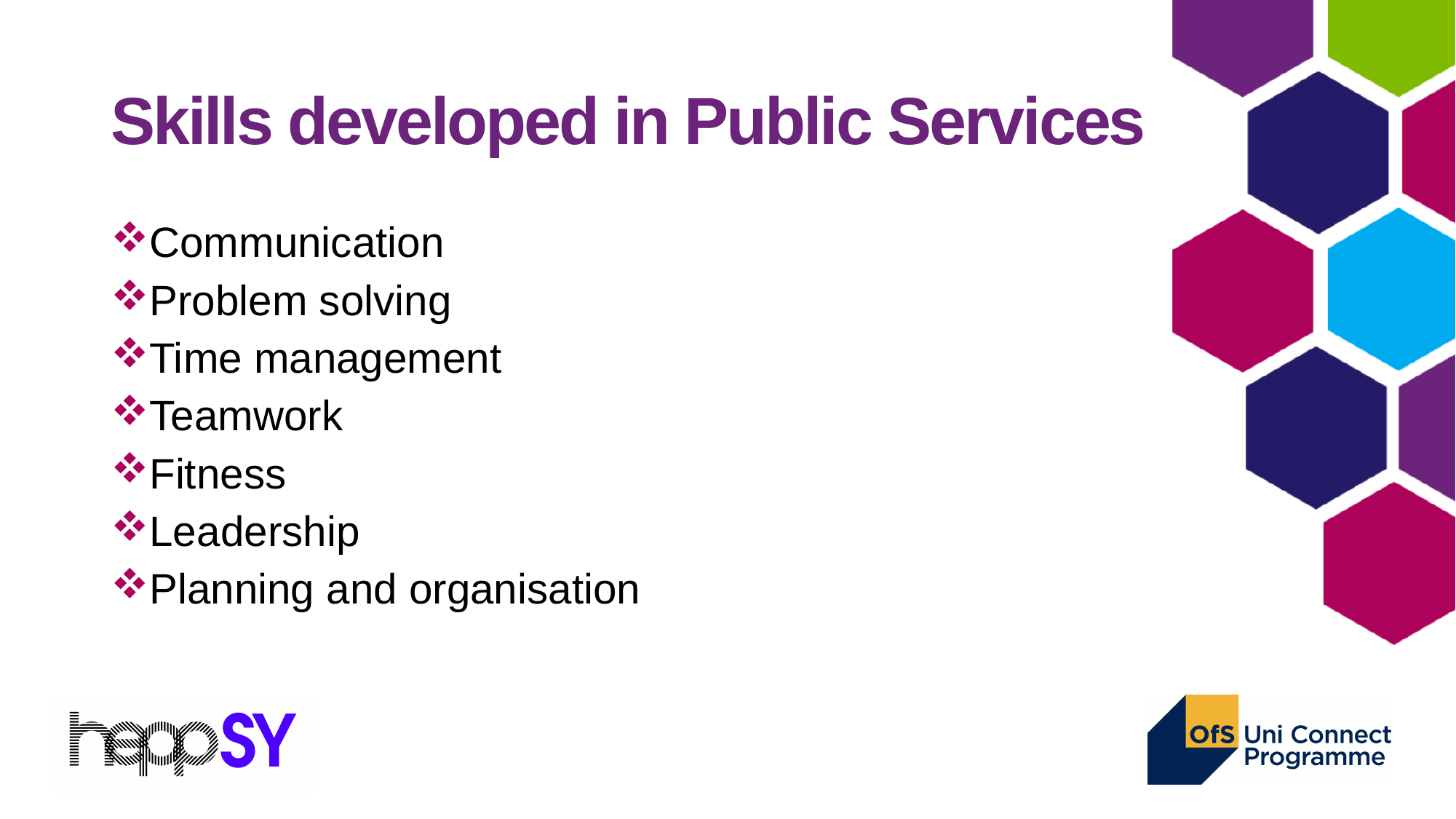

# Skills developed in Public Services
Communication
Problem solving
Time management
Teamwork
Fitness
Leadership
Planning and organisation